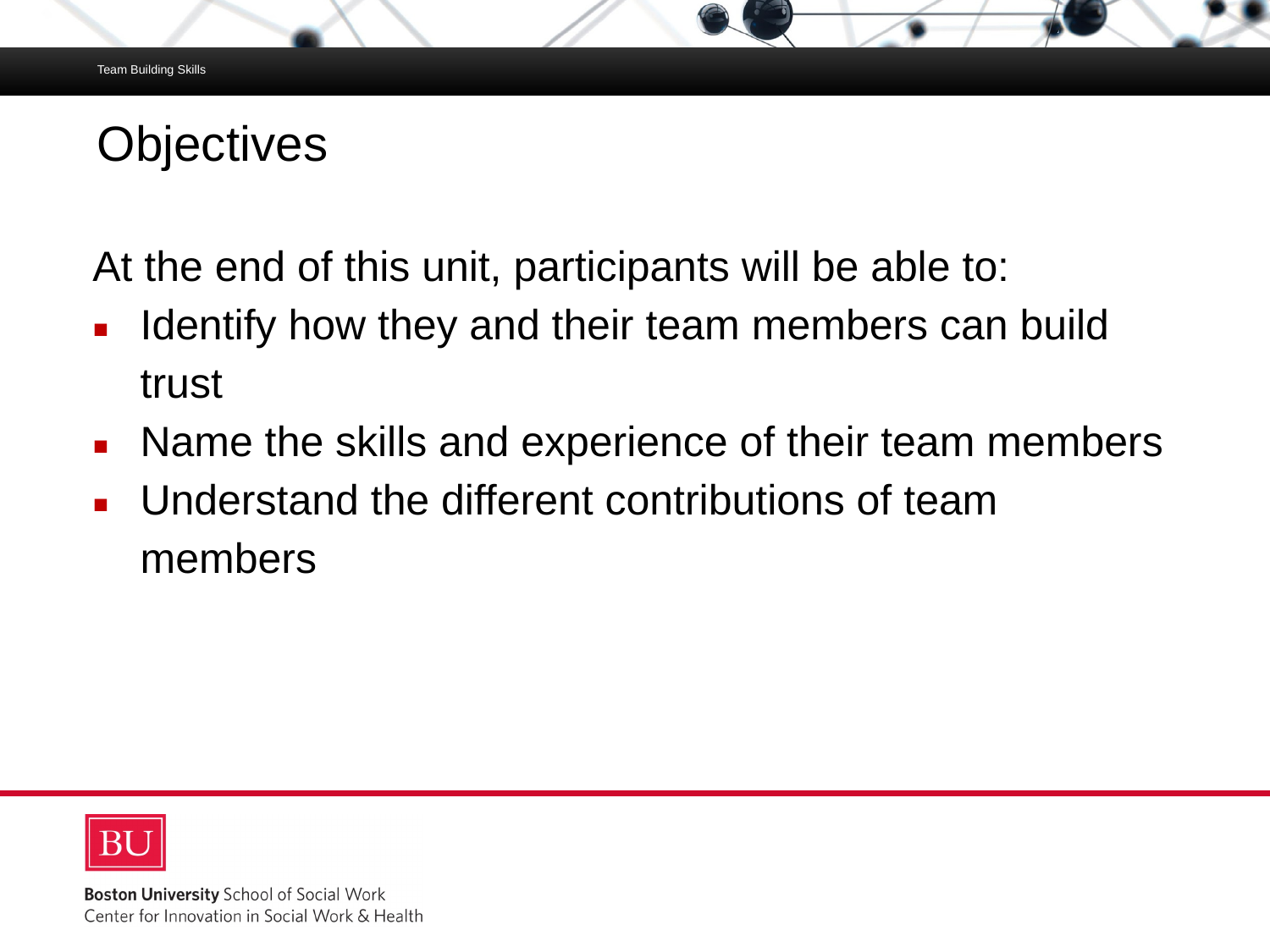

Team Building Skills
# Objectives
At the end of this unit, participants will be able to:
Identify how they and their team members can build trust
Name the skills and experience of their team members
Understand the different contributions of team members